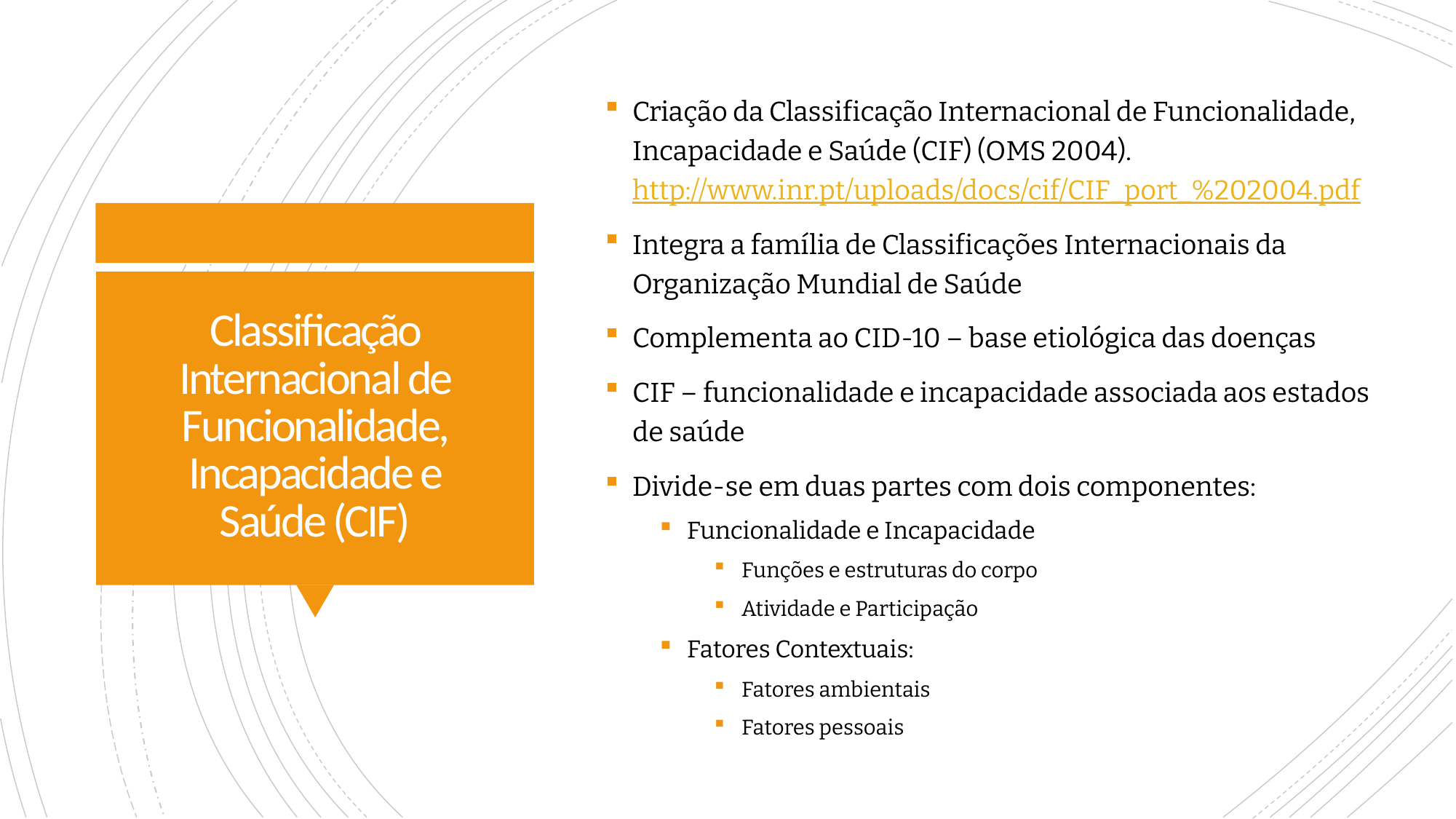

Criação da Classificação Internacional de Funcionalidade, Incapacidade e Saúde (CIF) (OMS 2004). http://www.inr.pt/uploads/docs/cif/CIF_port_%202004.pdf
Integra a família de Classificações Internacionais da Organização Mundial de Saúde
Complementa ao CID-10 – base etiológica das doenças
CIF – funcionalidade e incapacidade associada aos estados de saúde
Divide-se em duas partes com dois componentes:
Funcionalidade e Incapacidade
Funções e estruturas do corpo
Atividade e Participação
Fatores Contextuais:
Fatores ambientais
Fatores pessoais

# Classificação Internacional de Funcionalidade, Incapacidade e Saúde (CIF)